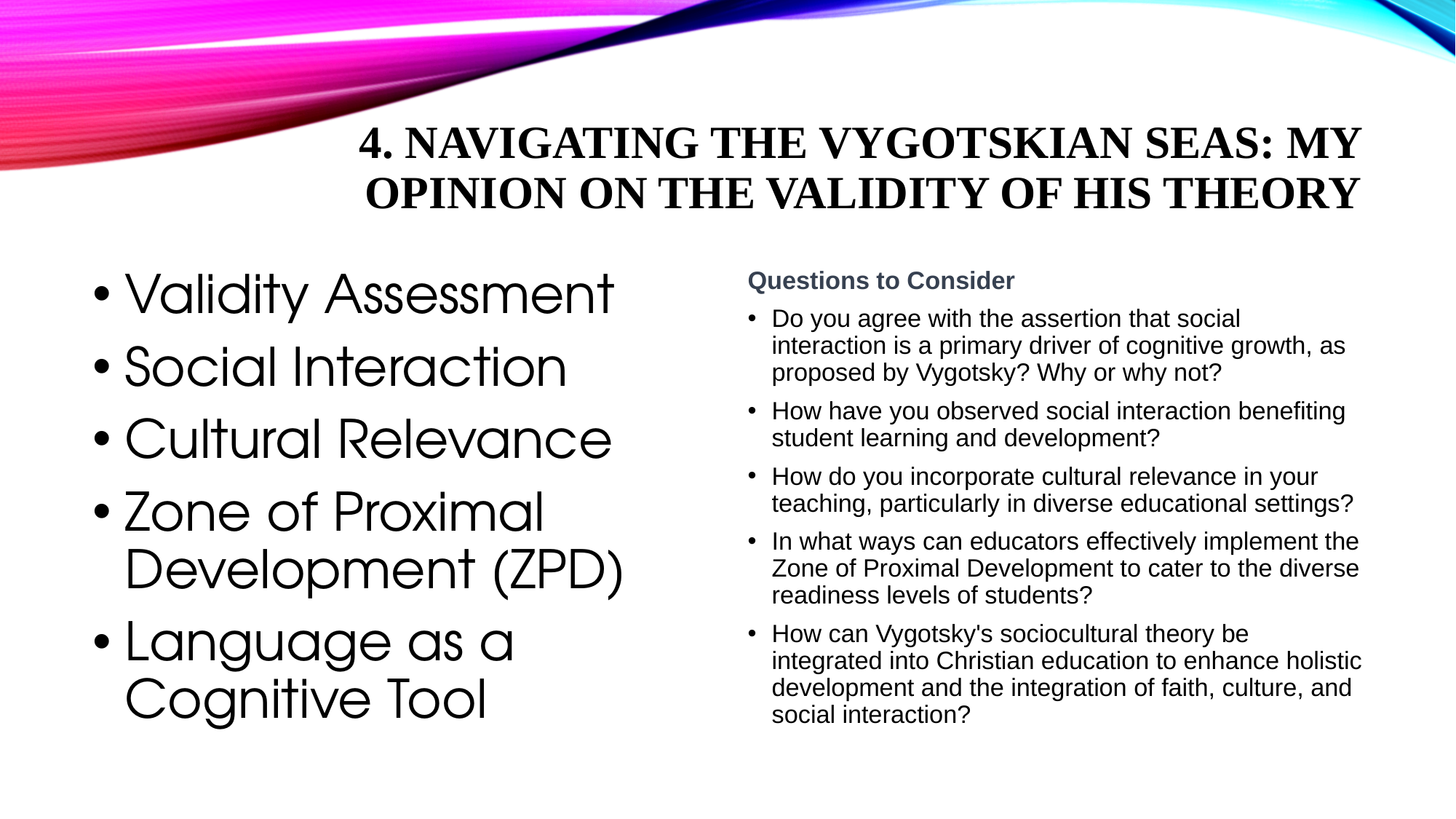

# 4. Navigating the Vygotskian Seas: My Opinion on the Validity of His Theory
Validity Assessment
Social Interaction
Cultural Relevance
Zone of Proximal Development (ZPD)
Language as a Cognitive Tool
Questions to Consider
Do you agree with the assertion that social interaction is a primary driver of cognitive growth, as proposed by Vygotsky? Why or why not?
How have you observed social interaction benefiting student learning and development?
How do you incorporate cultural relevance in your teaching, particularly in diverse educational settings?
In what ways can educators effectively implement the Zone of Proximal Development to cater to the diverse readiness levels of students?
How can Vygotsky's sociocultural theory be integrated into Christian education to enhance holistic development and the integration of faith, culture, and social interaction?